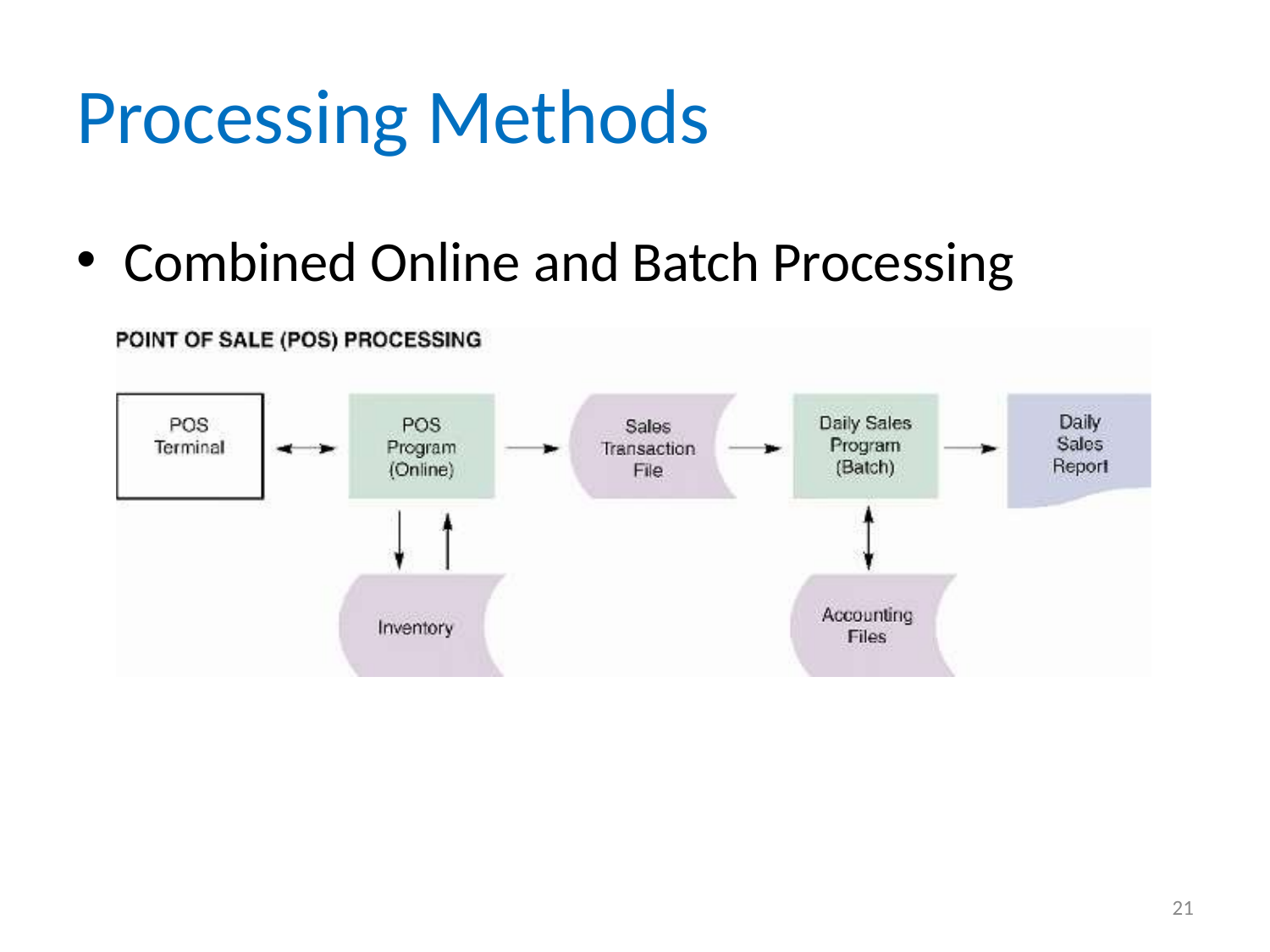

# Processing Methods
Combined Online and Batch Processing

21